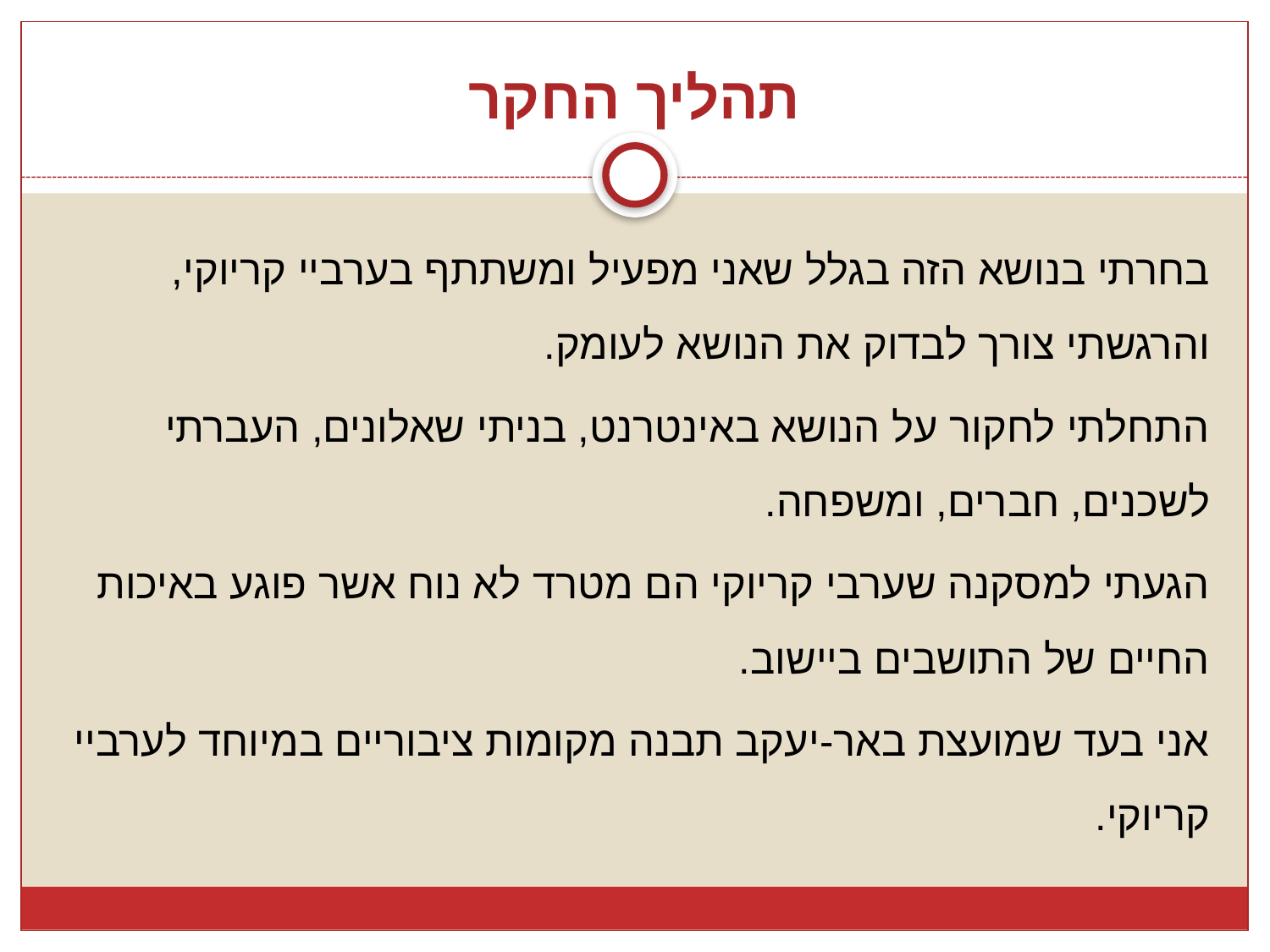

# תהליך החקר
בחרתי בנושא הזה בגלל שאני מפעיל ומשתתף בערביי קריוקי, והרגשתי צורך לבדוק את הנושא לעומק.
התחלתי לחקור על הנושא באינטרנט, בניתי שאלונים, העברתי לשכנים, חברים, ומשפחה.
הגעתי למסקנה שערבי קריוקי הם מטרד לא נוח אשר פוגע באיכות החיים של התושבים ביישוב.
אני בעד שמועצת באר-יעקב תבנה מקומות ציבוריים במיוחד לערביי קריוקי.